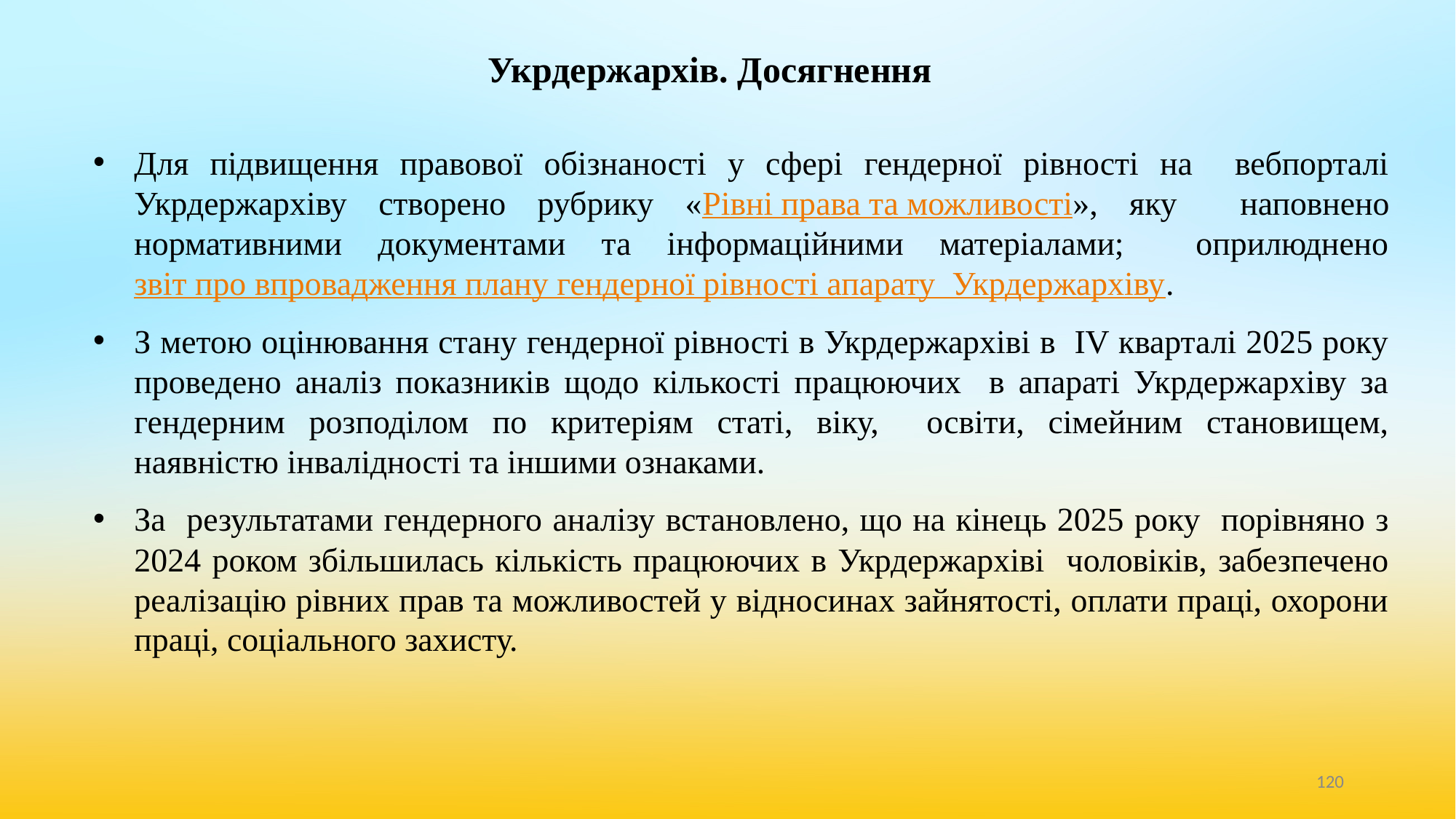

# Укрдержархів. Досягнення
Для підвищення правової обізнаності у сфері гендерної рівності на  вебпорталі Укрдержархіву створено рубрику «Рівні права та можливості», яку  наповнено нормативними документами та інформаційними матеріалами;  оприлюднено звіт про впровадження плану гендерної рівності апарату  Укрдержархіву.
З метою оцінювання стану гендерної рівності в Укрдержархіві в  IV кварталі 2025 року проведено аналіз показників щодо кількості працюючих  в апараті Укрдержархіву за гендерним розподілом по критеріям статі, віку,  освіти, сімейним становищем, наявністю інвалідності та іншими ознаками.
За  результатами гендерного аналізу встановлено, що на кінець 2025 року  порівняно з 2024 роком збільшилась кількість працюючих в Укрдержархіві  чоловіків, забезпечено реалізацію рівних прав та можливостей у відносинах зайнятості, оплати праці, охорони праці, соціального захисту.

120